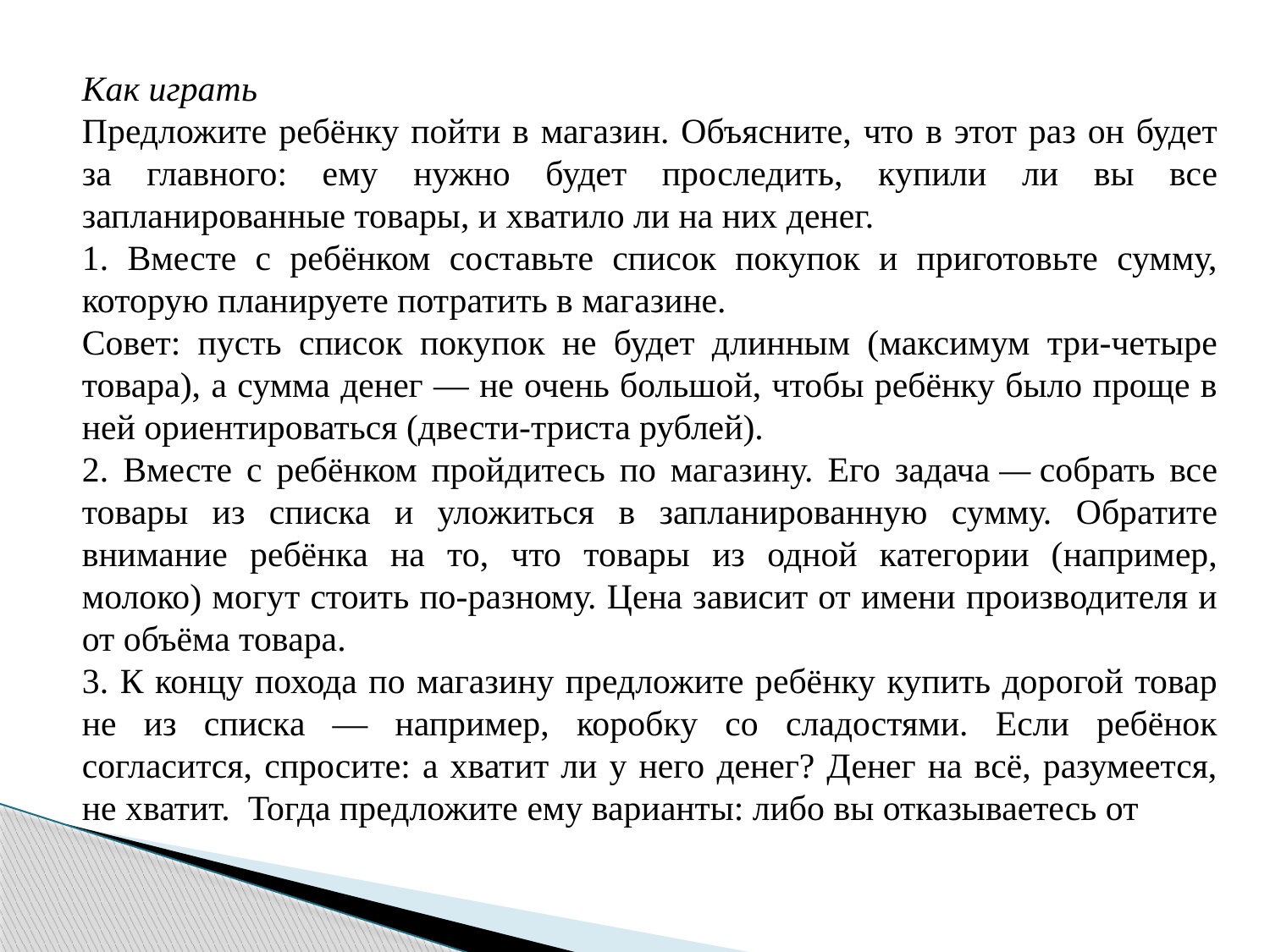

Как играть
Предложите ребёнку пойти в магазин. Объясните, что в этот раз он будет за главного: ему нужно будет проследить, купили ли вы все запланированные товары, и хватило ли на них денег.
1. Вместе с ребёнком составьте список покупок и приготовьте сумму, которую планируете потратить в магазине.
Совет: пусть список покупок не будет длинным (максимум три-четыре товара), а сумма денег — не очень большой, чтобы ребёнку было проще в ней ориентироваться (двести-триста рублей).
2. Вместе с ребёнком пройдитесь по магазину. Его задача — собрать все товары из списка и уложиться в запланированную сумму. Обратите внимание ребёнка на то, что товары из одной категории (например, молоко) могут стоить по-разному. Цена зависит от имени производителя и от объёма товара.
3. К концу похода по магазину предложите ребёнку купить дорогой товар не из списка — например, коробку со сладостями. Если ребёнок согласится, спросите: а хватит ли у него денег? Денег на всё, разумеется, не хватит.  Тогда предложите ему варианты: либо вы отказываетесь от